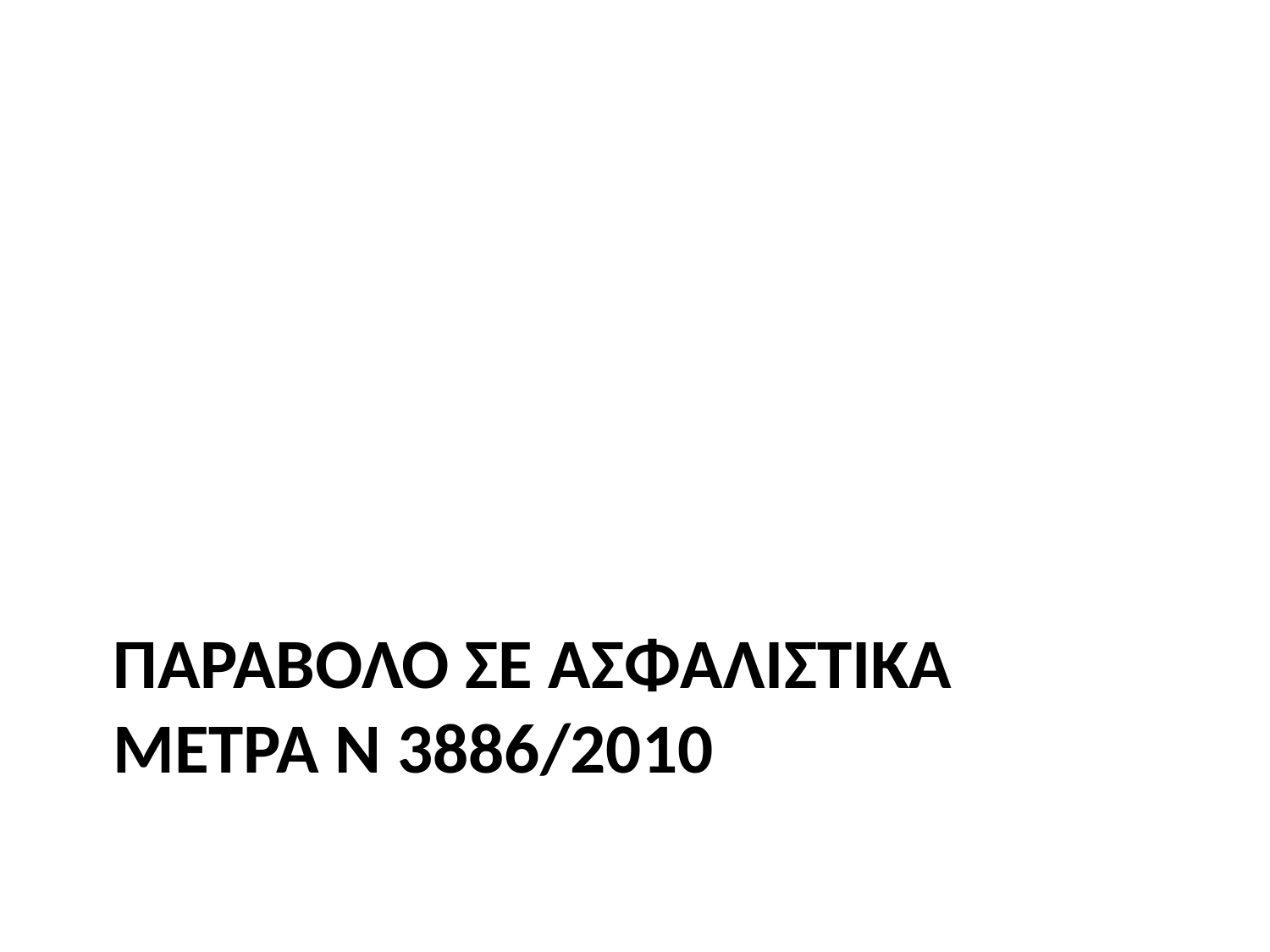

# Παράβολο σε ασφαλιστικα μετρα Ν 3886/2010